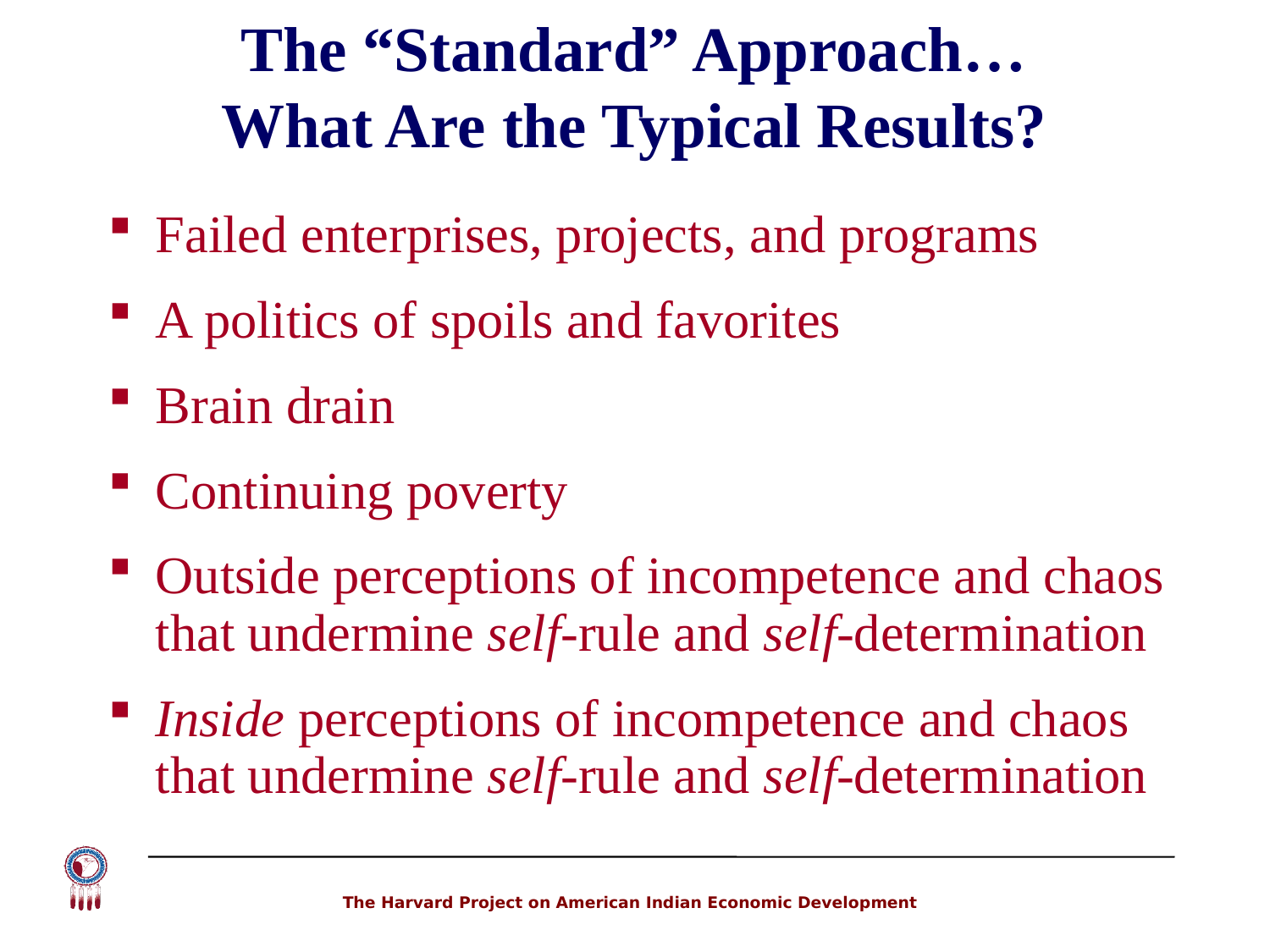

# The “Standard” Approach… What Are the Typical Results?
Failed enterprises, projects, and programs
A politics of spoils and favorites
Brain drain
Continuing poverty
Outside perceptions of incompetence and chaos that undermine self-rule and self-determination
Inside perceptions of incompetence and chaos that undermine self-rule and self-determination